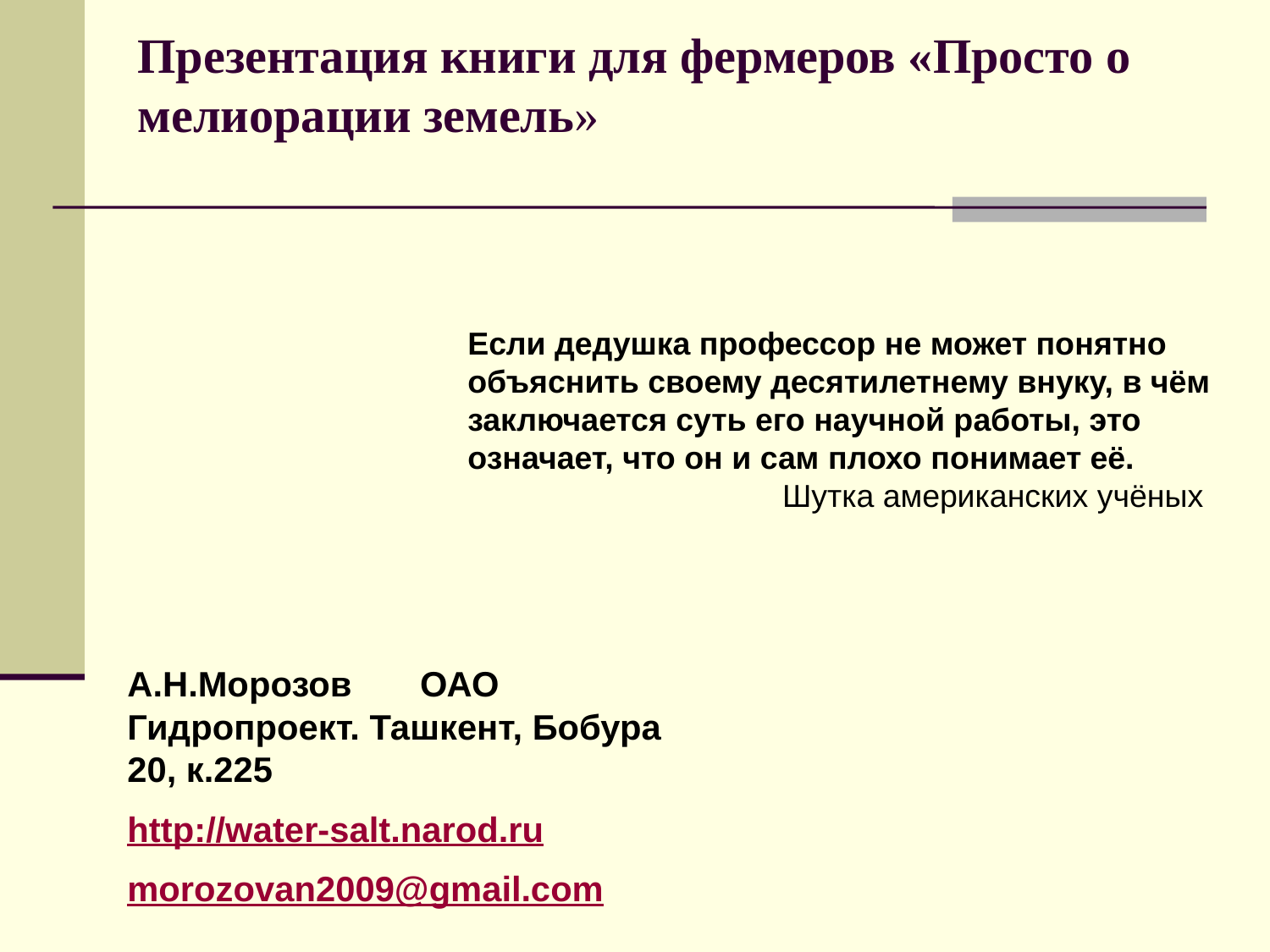

# Презентация книги для фермеров «Просто о мелиорации земель»
Если дедушка профессор не может понятно объяснить своему десятилетнему внуку, в чём заключается суть его научной работы, это означает, что он и сам плохо понимает её.
Шутка американских учёных
А.Н.Морозов       ОАО Гидропроект. Ташкент, Бобура 20, к.225
http://water-salt.narod.ru
morozovan2009@gmail.com